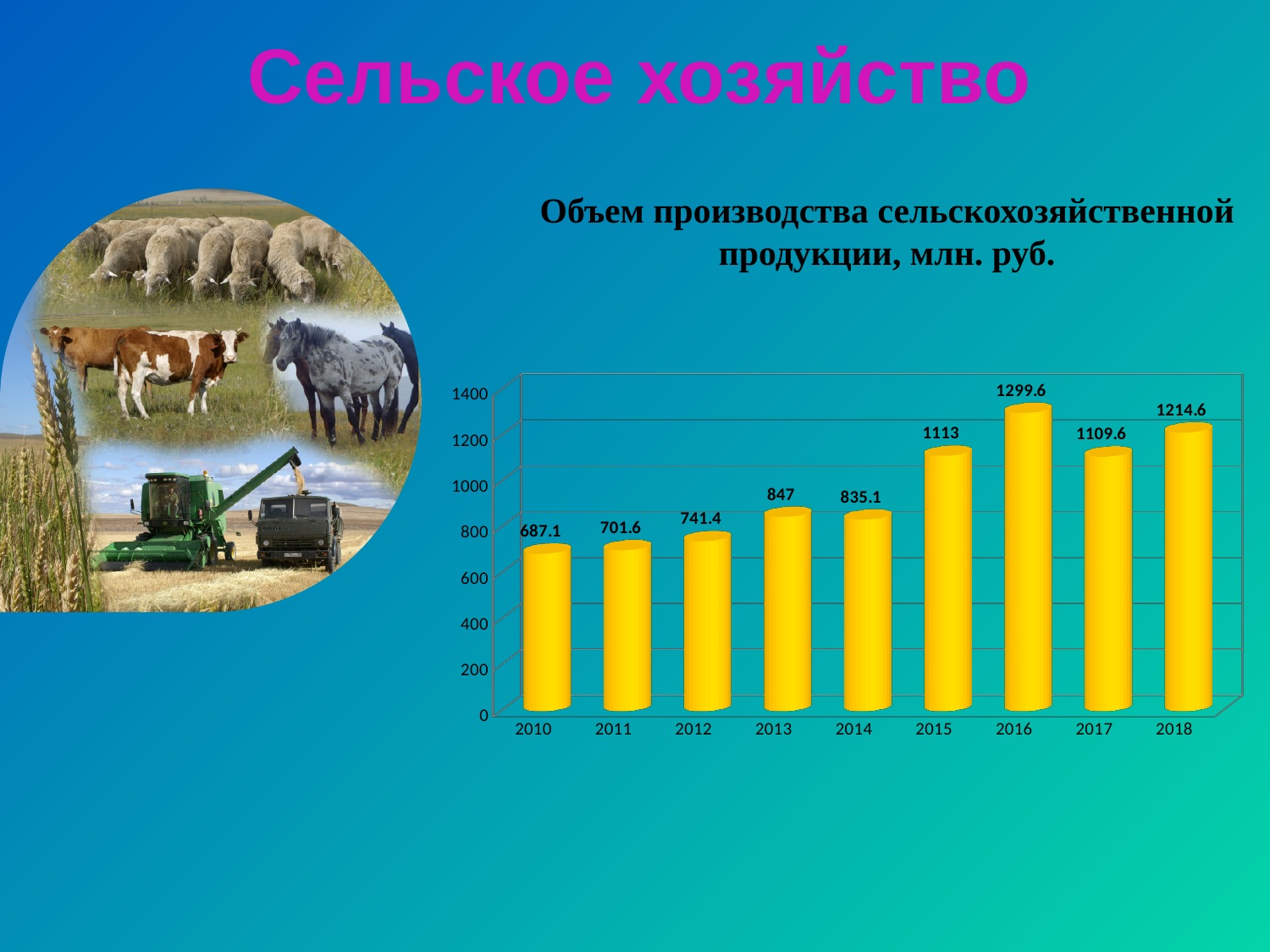

Сельское хозяйство
Объем производства сельскохозяйственной продукции, млн. руб.

[unsupported chart]

[unsupported chart]